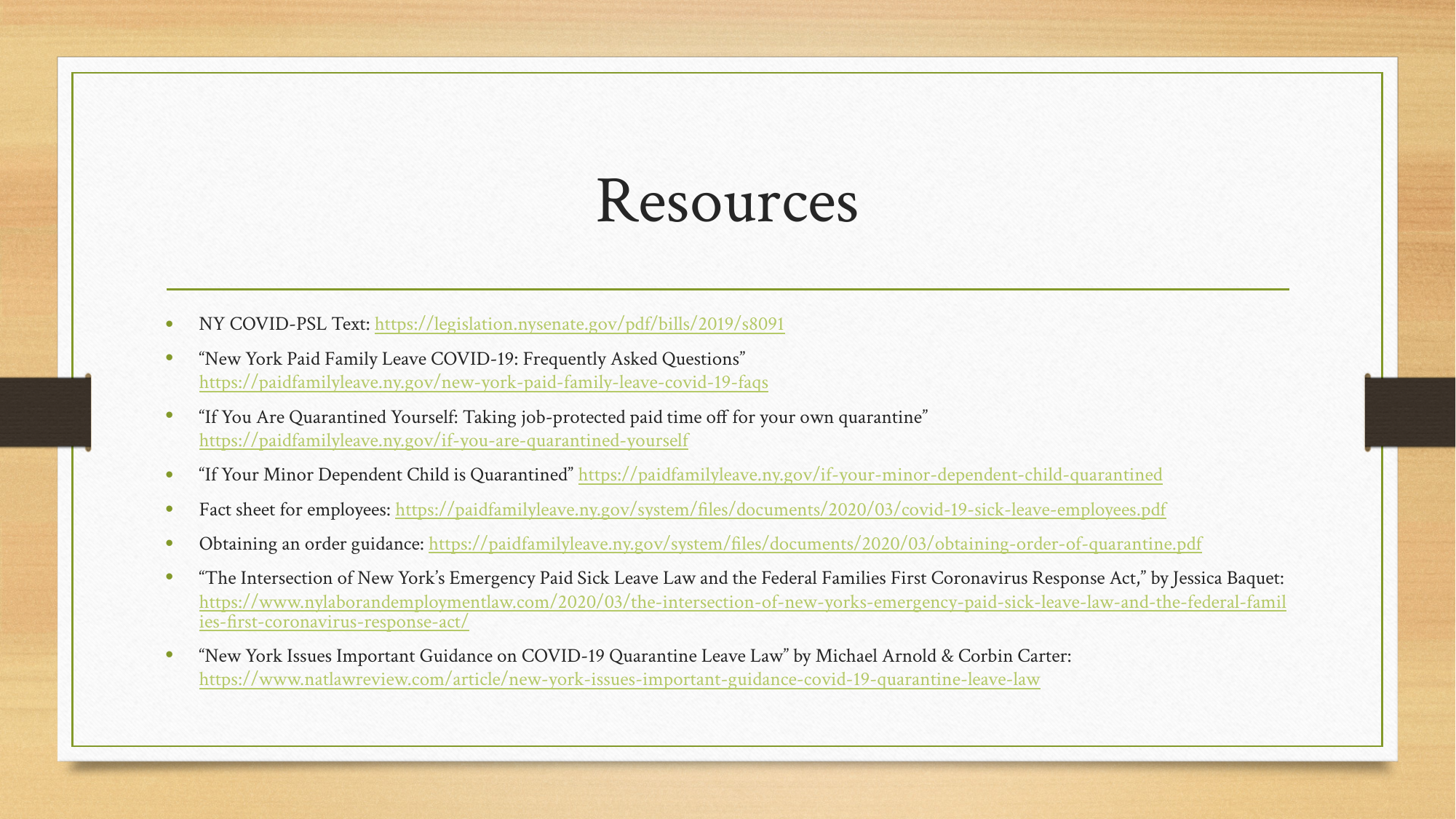

# Resources
NY COVID-PSL Text: https://legislation.nysenate.gov/pdf/bills/2019/s8091
“New York Paid Family Leave COVID-19: Frequently Asked Questions” https://paidfamilyleave.ny.gov/new-york-paid-family-leave-covid-19-faqs
“If You Are Quarantined Yourself: Taking job-protected paid time off for your own quarantine” https://paidfamilyleave.ny.gov/if-you-are-quarantined-yourself
“If Your Minor Dependent Child is Quarantined” https://paidfamilyleave.ny.gov/if-your-minor-dependent-child-quarantined
Fact sheet for employees: https://paidfamilyleave.ny.gov/system/files/documents/2020/03/covid-19-sick-leave-employees.pdf
Obtaining an order guidance: https://paidfamilyleave.ny.gov/system/files/documents/2020/03/obtaining-order-of-quarantine.pdf
“The Intersection of New York’s Emergency Paid Sick Leave Law and the Federal Families First Coronavirus Response Act,” by Jessica Baquet: https://www.nylaborandemploymentlaw.com/2020/03/the-intersection-of-new-yorks-emergency-paid-sick-leave-law-and-the-federal-families-first-coronavirus-response-act/
“New York Issues Important Guidance on COVID-19 Quarantine Leave Law” by Michael Arnold & Corbin Carter: https://www.natlawreview.com/article/new-york-issues-important-guidance-covid-19-quarantine-leave-law